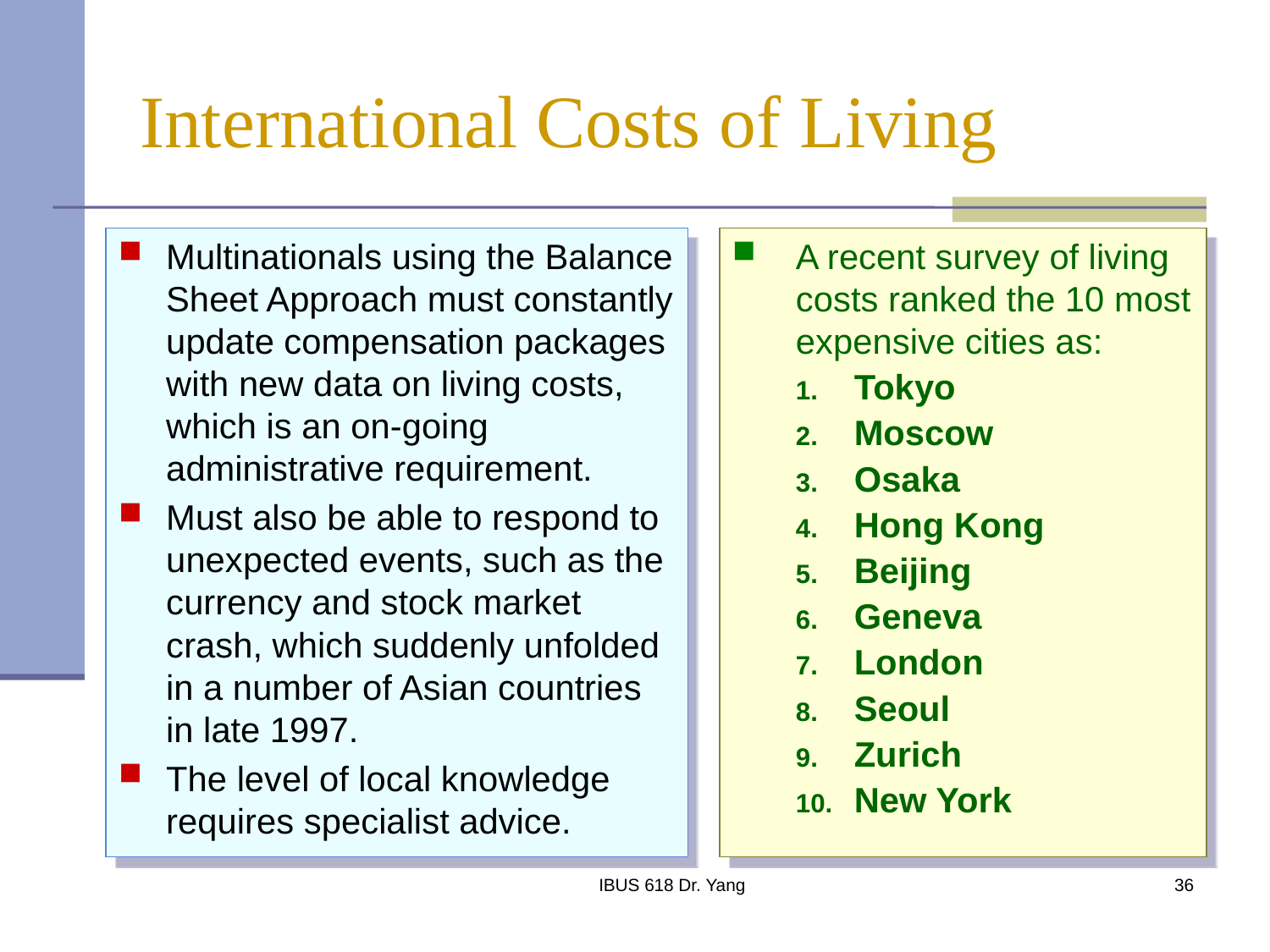

# International Costs of Living
Multinationals using the Balance Sheet Approach must constantly update compensation packages with new data on living costs, which is an on-going administrative requirement.
Must also be able to respond to unexpected events, such as the currency and stock market crash, which suddenly unfolded in a number of Asian countries in late 1997.
The level of local knowledge requires specialist advice.
A recent survey of living costs ranked the 10 most expensive cities as:
Tokyo
Moscow
Osaka
Hong Kong
Beijing
Geneva
London
Seoul
Zurich
New York
IBUS 618 Dr. Yang
36